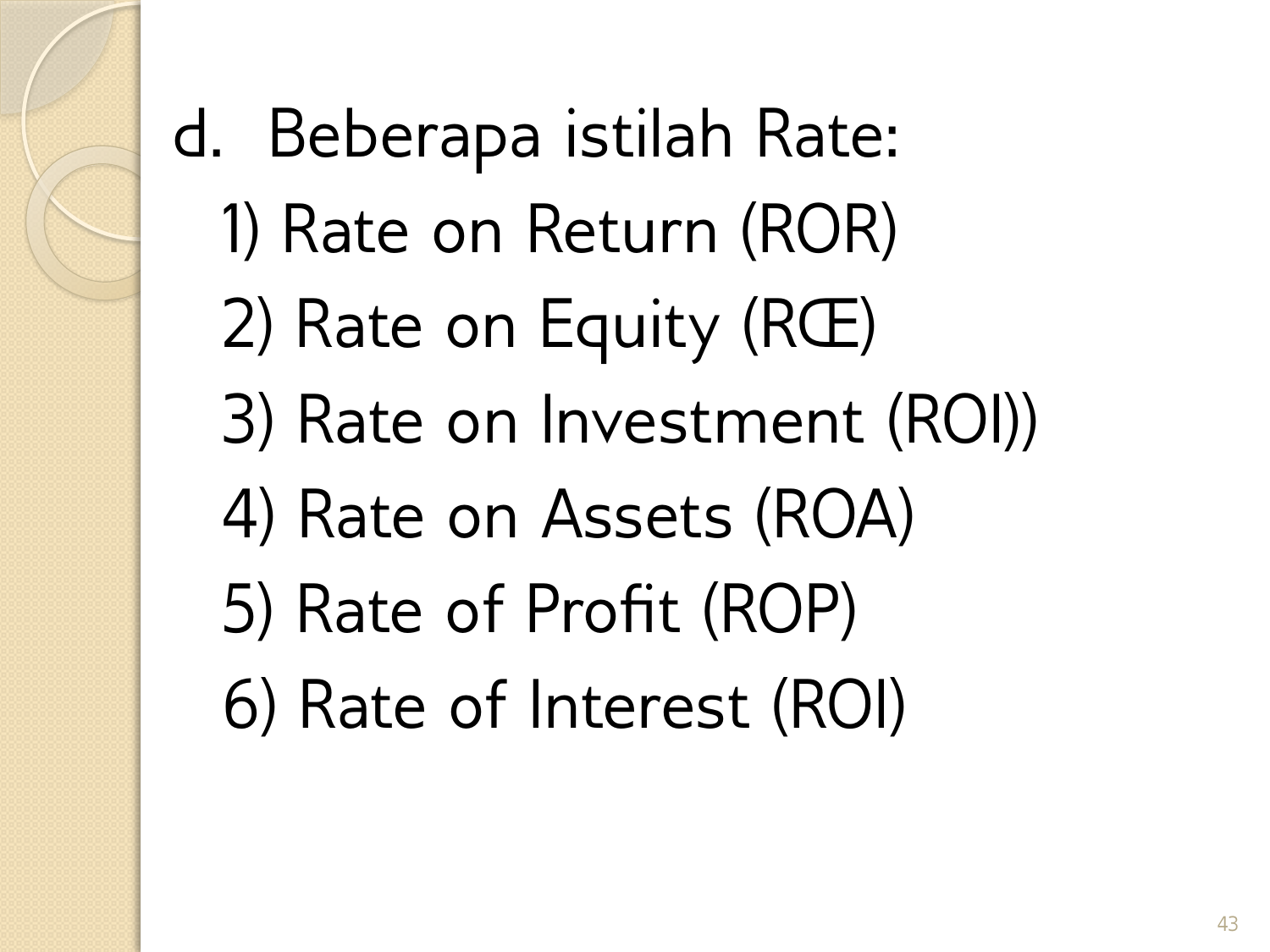

d.  Beberapa istilah Rate:
1) Rate on Return (ROR)
2) Rate on Equity (ROE)
3) Rate on Investment (ROI))
4) Rate on Assets (ROA)
5) Rate of Profit (ROP)
6) Rate of Interest (ROI)

43